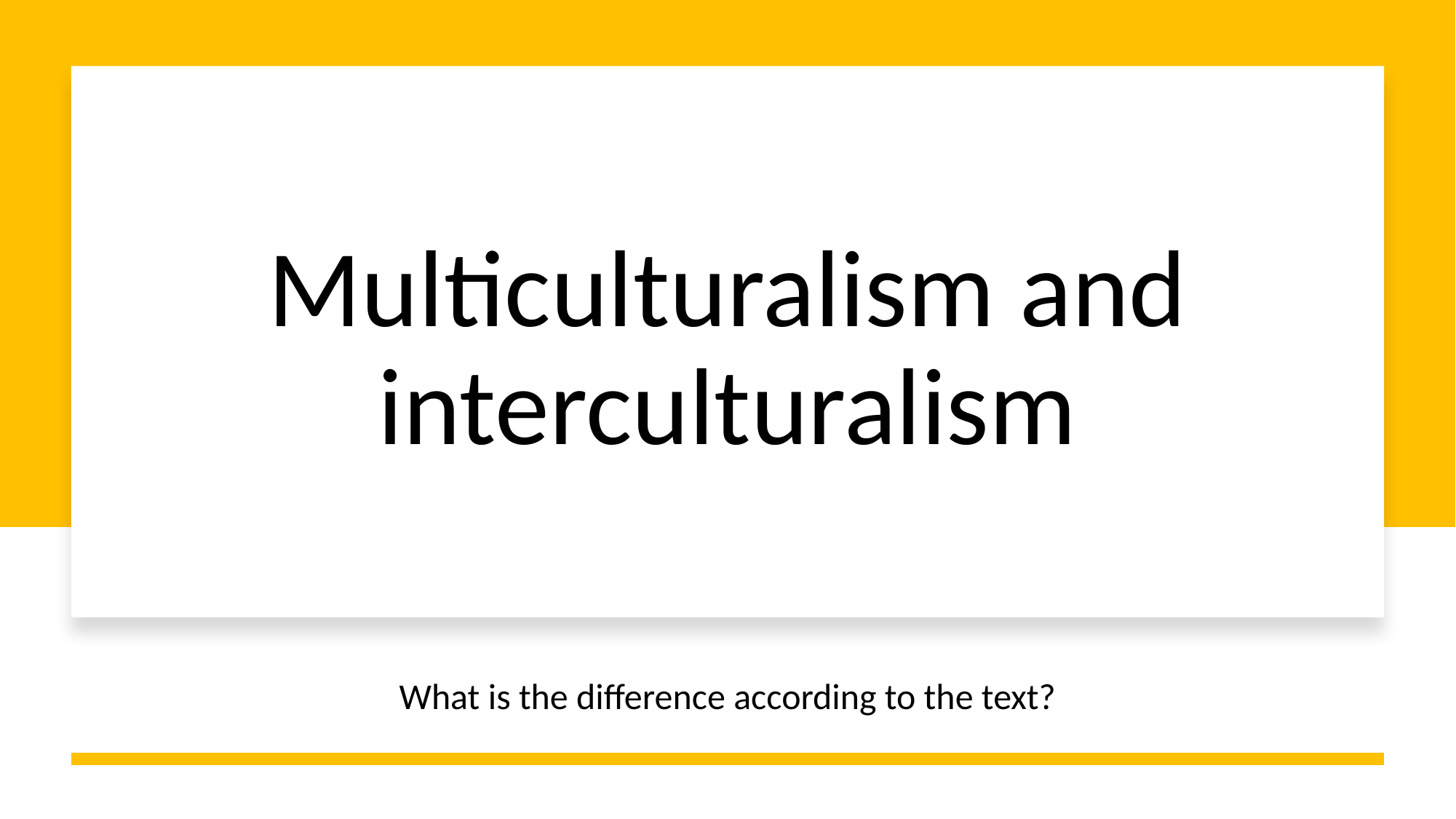

# Multiculturalism and interculturalism
What is the difference according to the text?